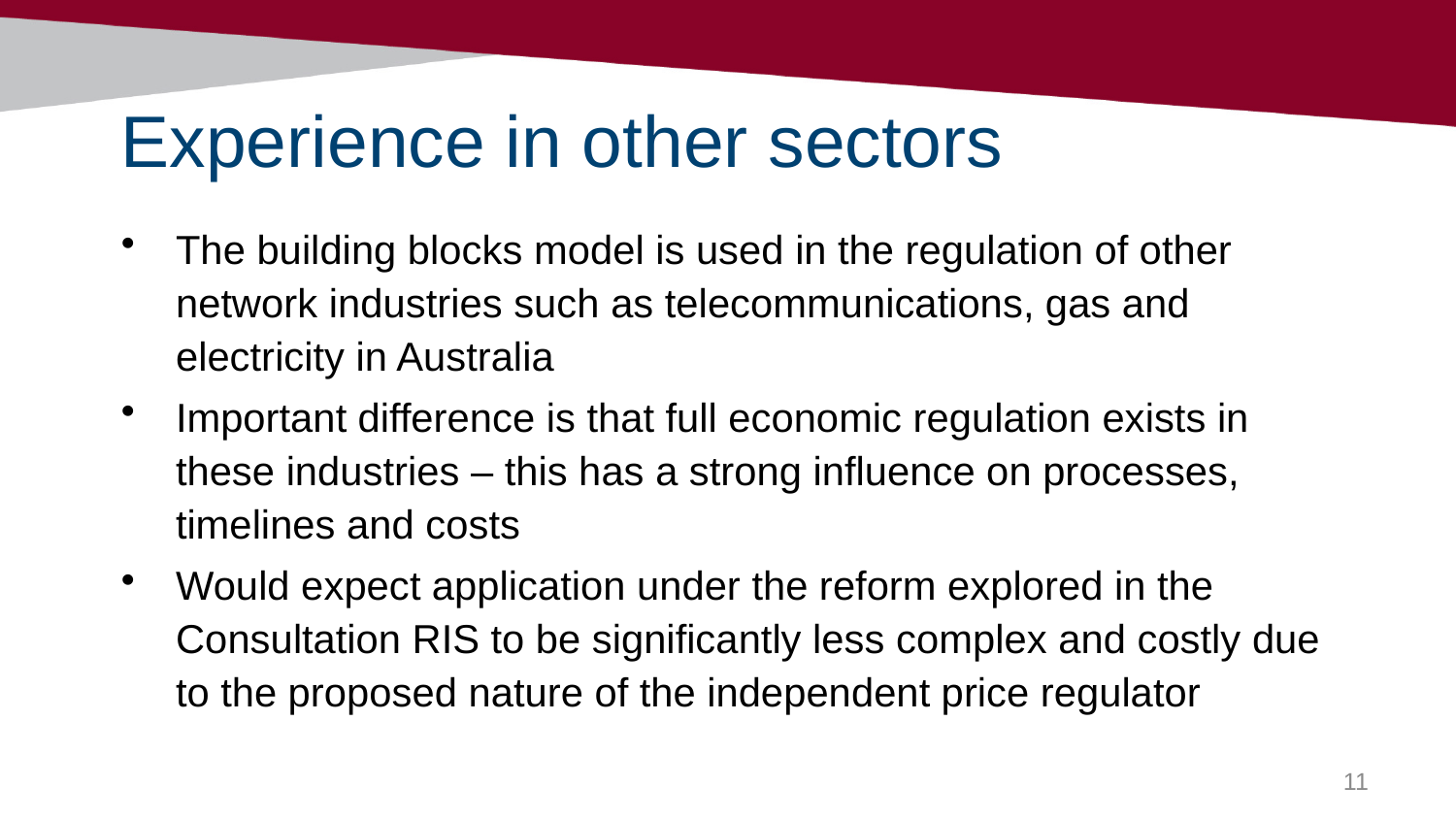

# Experience in other sectors
The building blocks model is used in the regulation of other network industries such as telecommunications, gas and electricity in Australia
Important difference is that full economic regulation exists in these industries – this has a strong influence on processes, timelines and costs
Would expect application under the reform explored in the Consultation RIS to be significantly less complex and costly due to the proposed nature of the independent price regulator
11